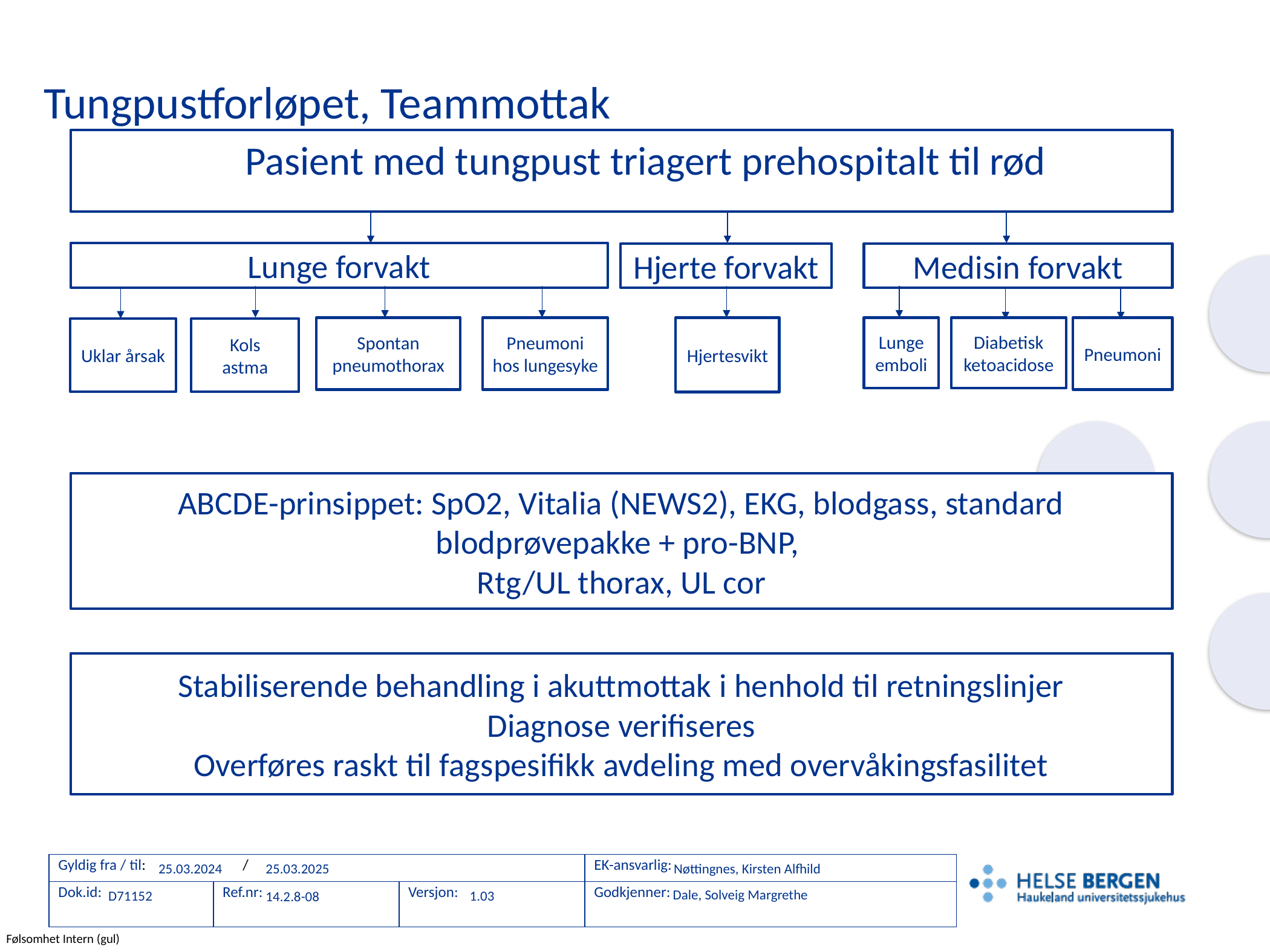

Tungpustforløpet, Teammottak
Pasient med tungpust triagert prehospitalt til rød

Lunge forvakt
Hjerte forvakt
Medisin forvakt
Diabetisk ketoacidose
Pneumoni hos lungesyke
Lunge emboli
Pneumoni
Spontan pneumothorax
Hjertesvikt
Uklar årsak
Kols
astma
ABCDE-prinsippet: SpO2, Vitalia (NEWS2), EKG, blodgass, standard blodprøvepakke + pro-BNP,
Rtg/UL thorax, UL cor
Stabiliserende behandling i akuttmottak i henhold til retningslinjer
Diagnose verifiseres
Overføres raskt til fagspesifikk avdeling med overvåkingsfasilitet
| Gyldig fra / til: / |  |  | EK-ansvarlig: |
| --- | --- | --- | --- |
| Dok.id: | Ref.nr: | Versjon: | Godkjenner: |
25.03.2024
25.03.2025
Nøttingnes, Kirsten Alfhild
Dale, Solveig Margrethe
1.03
D71152
14.2.8-08